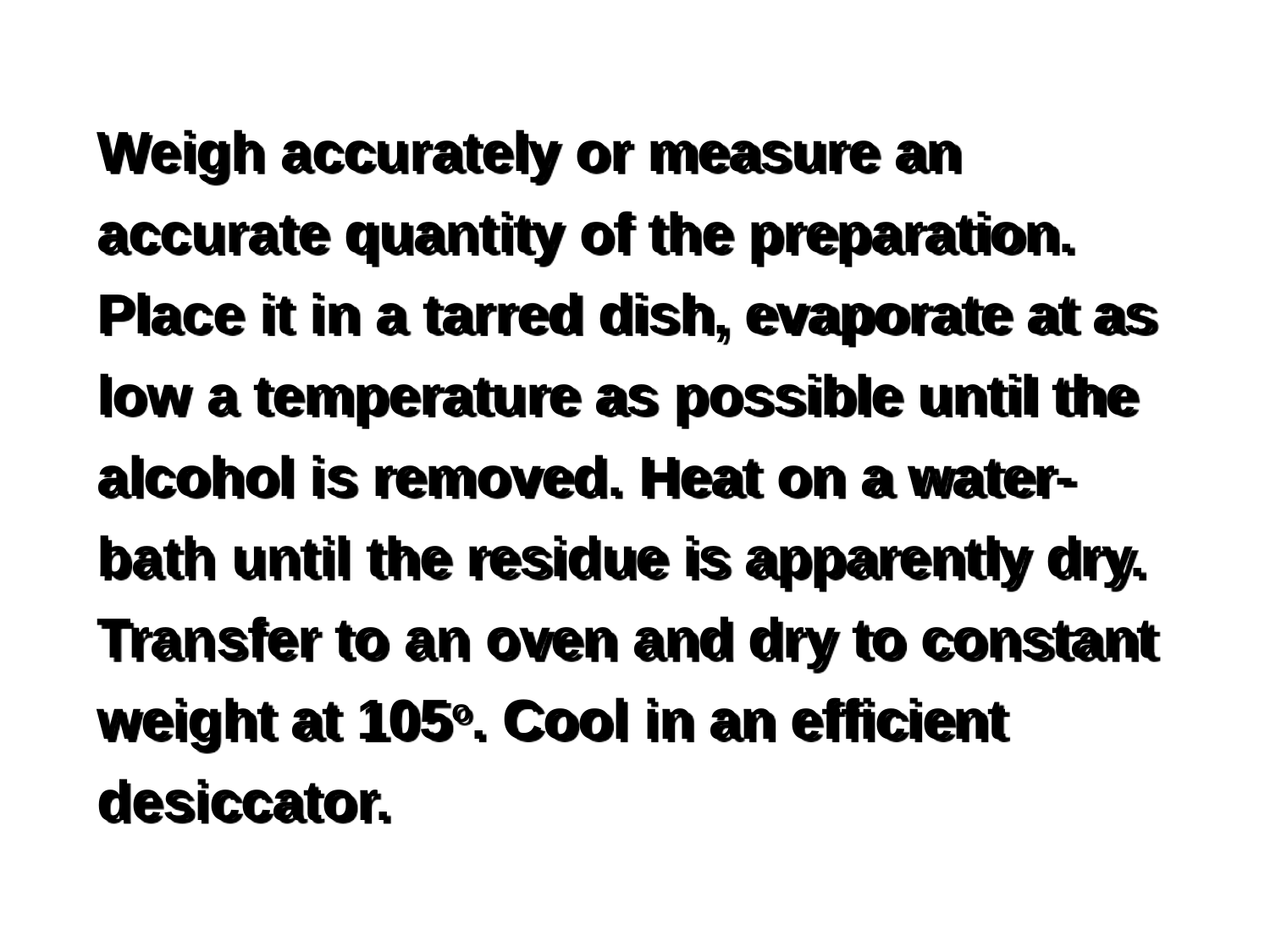

Weigh accurately or measure an accurate quantity of the preparation. Place it in a tarred dish, evaporate at as low a temperature as possible until the alcohol is removed. Heat on a water-bath until the residue is apparently dry. Transfer to an oven and dry to constant weight at 105o. Cool in an efficient desiccator.